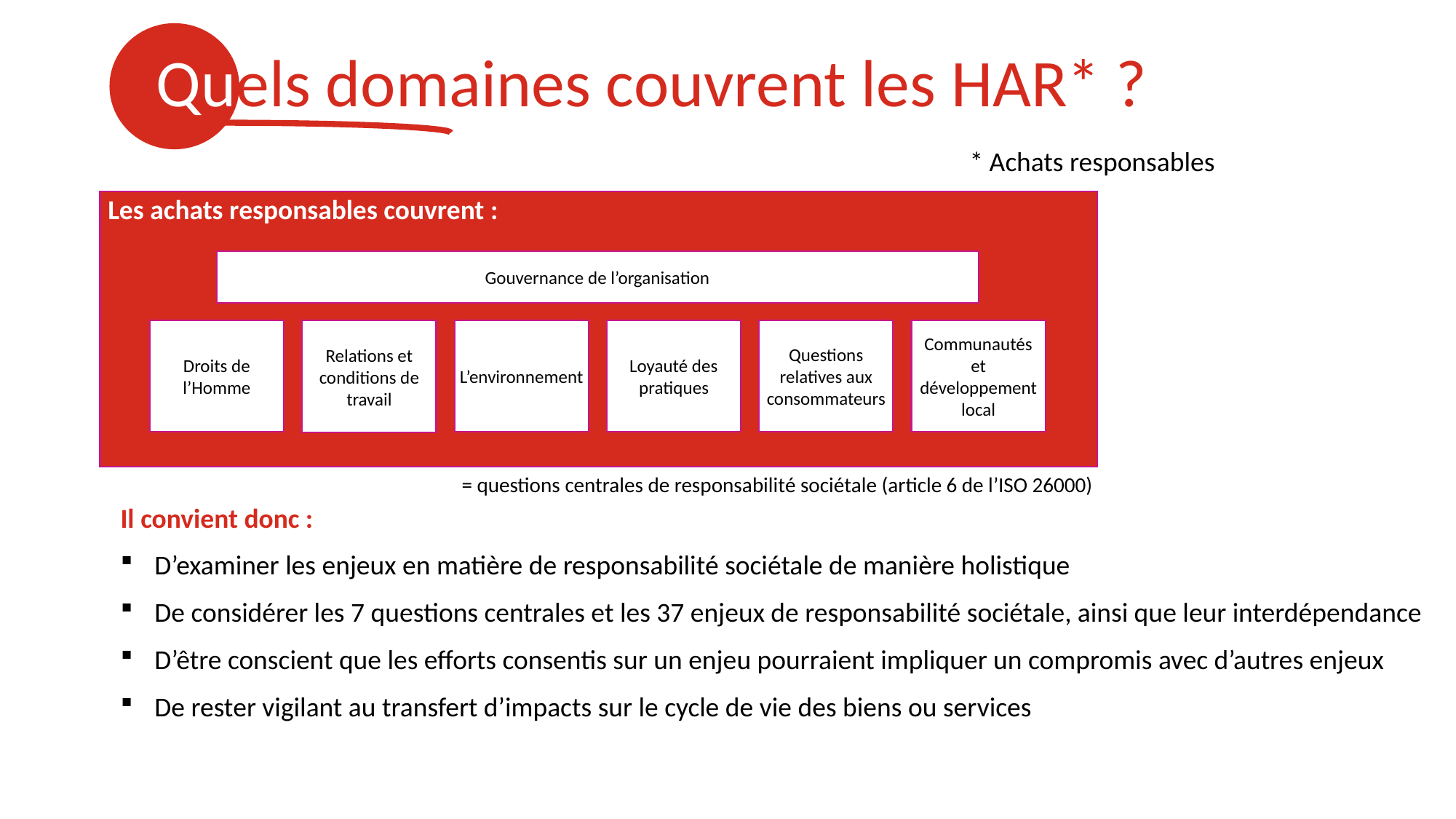

Quels domaines couvrent les HAR* ?

* Achats responsables

Les achats responsables couvrent :
Gouvernance de l’organisation
Droits de l’Homme
L’environnement
Loyauté des pratiques
Questions relatives aux consommateurs
Communautés et développement local
Relations et conditions de travail
= questions centrales de responsabilité sociétale (article 6 de l’ISO 26000)
Il convient donc :
D’examiner les enjeux en matière de responsabilité sociétale de manière holistique
De considérer les 7 questions centrales et les 37 enjeux de responsabilité sociétale, ainsi que leur interdépendance
D’être conscient que les efforts consentis sur un enjeu pourraient impliquer un compromis avec d’autres enjeux
De rester vigilant au transfert d’impacts sur le cycle de vie des biens ou services